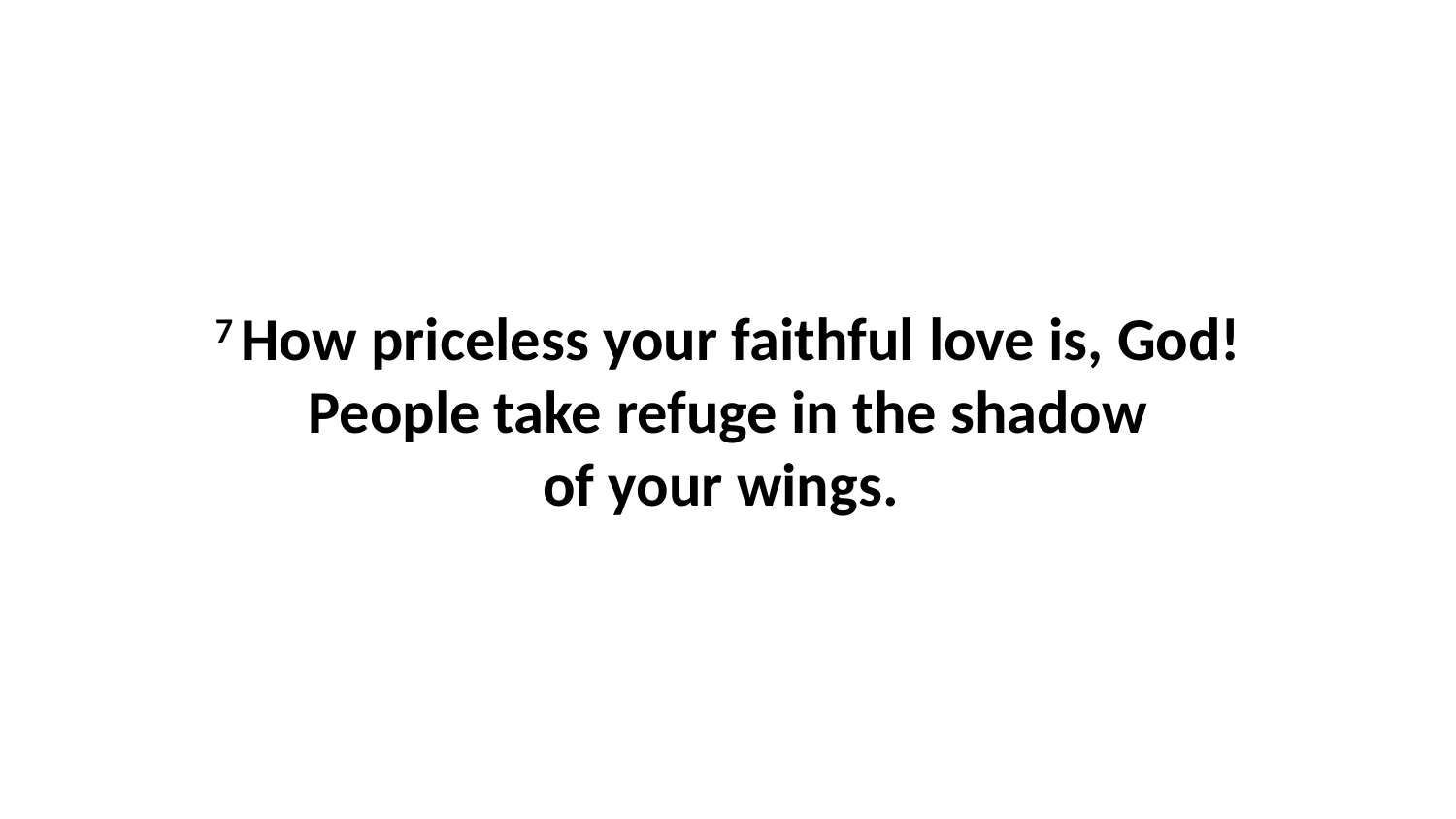

7 How priceless your faithful love is, God!People take refuge in the shadow of your wings.